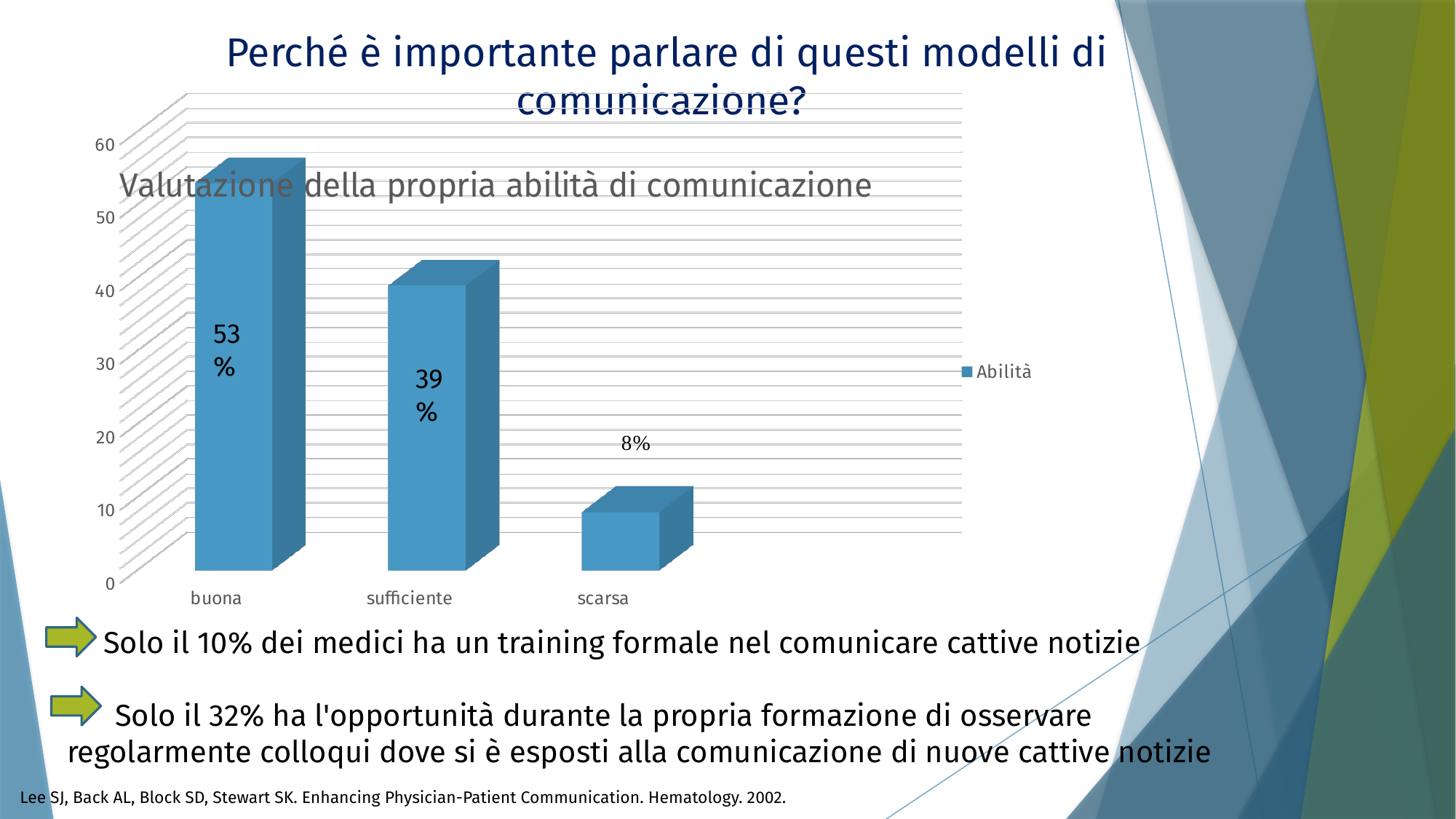

# Perché è importante parlare di questi modelli di comunicazione?

[unsupported chart]

53%
39%

     Solo il 10% dei medici ha un training formale nel comunicare cattive notizie
      Solo il 32% ha l'opportunità durante la propria formazione di osservare regolarmente colloqui dove si è esposti alla comunicazione di nuove cattive notizie

Lee SJ, Back AL, Block SD, Stewart SK. Enhancing Physician-Patient Communication. Hematology. 2002.